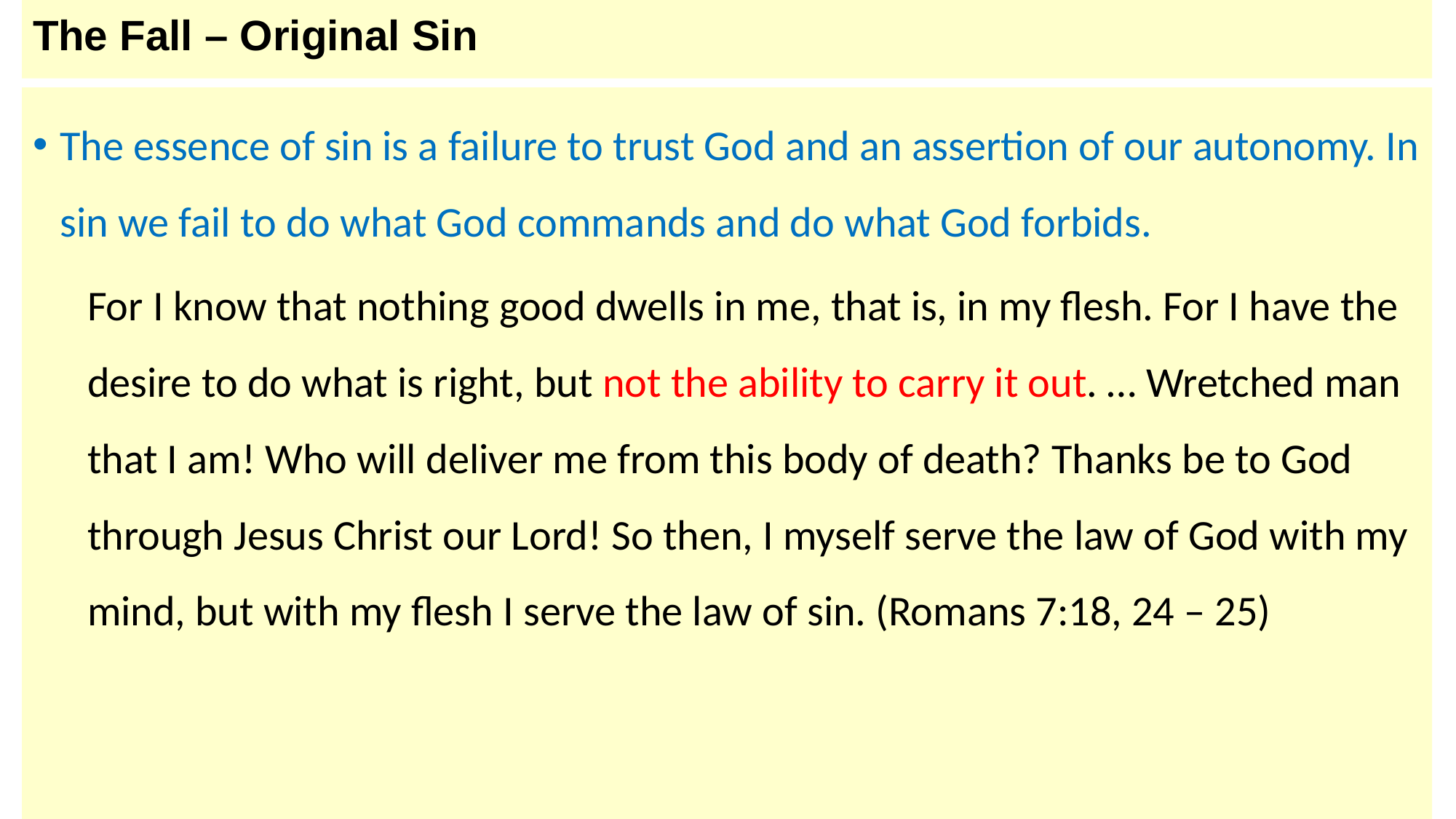

# The Fall – Original Sin
The essence of sin is a failure to trust God and an assertion of our autonomy. In sin we fail to do what God commands and do what God forbids.
For I know that nothing good dwells in me, that is, in my flesh. For I have the desire to do what is right, but not the ability to carry it out. … Wretched man that I am! Who will deliver me from this body of death? Thanks be to God through Jesus Christ our Lord! So then, I myself serve the law of God with my mind, but with my flesh I serve the law of sin. (Romans 7:18, 24 – 25)